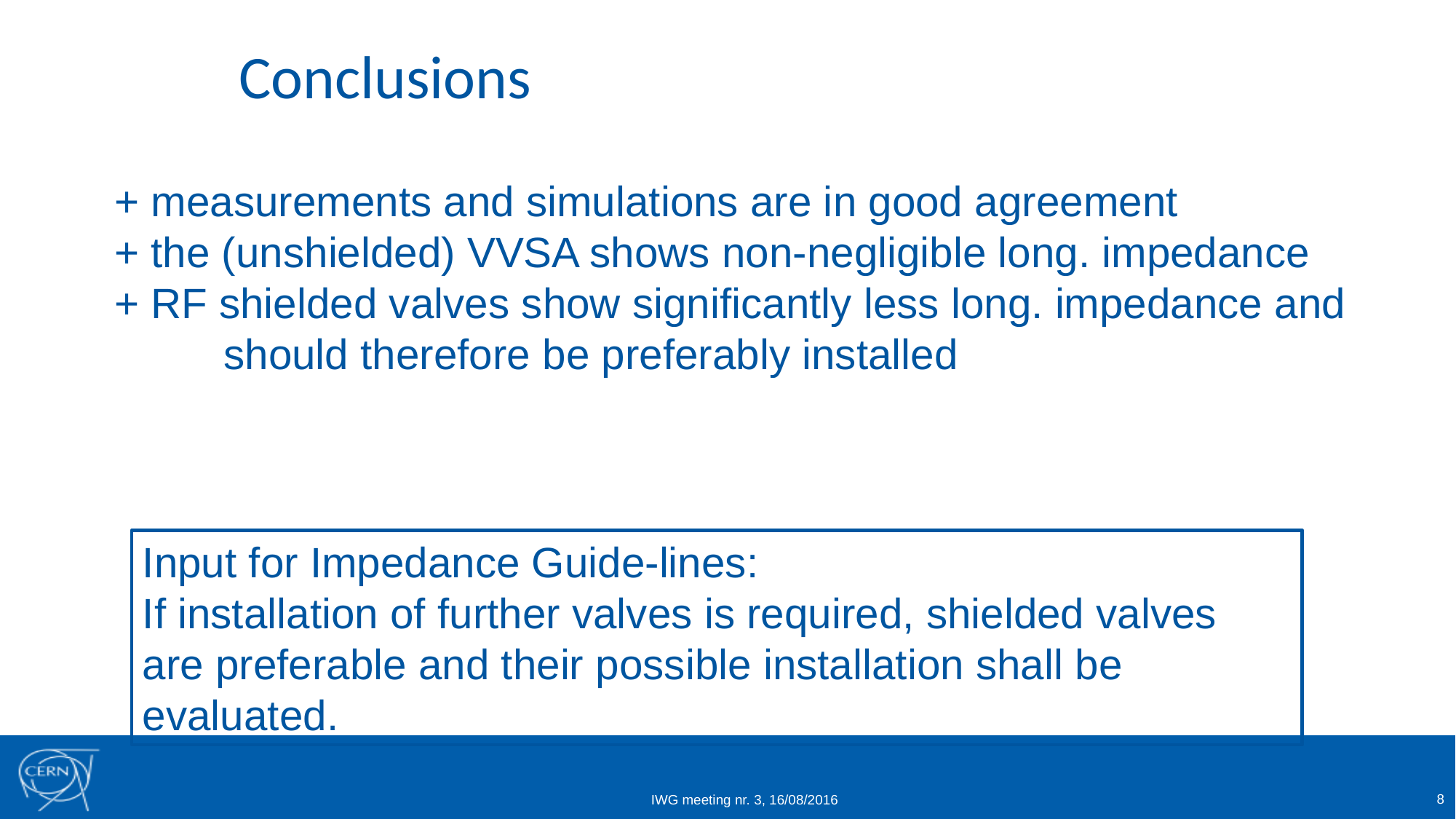

# Conclusions
+ measurements and simulations are in good agreement
+ the (unshielded) VVSA shows non-negligible long. impedance
+ RF shielded valves show significantly less long. impedance and
	should therefore be preferably installed
Input for Impedance Guide-lines:
If installation of further valves is required, shielded valves are preferable and their possible installation shall be evaluated.

8
IWG meeting nr. 3, 16/08/2016